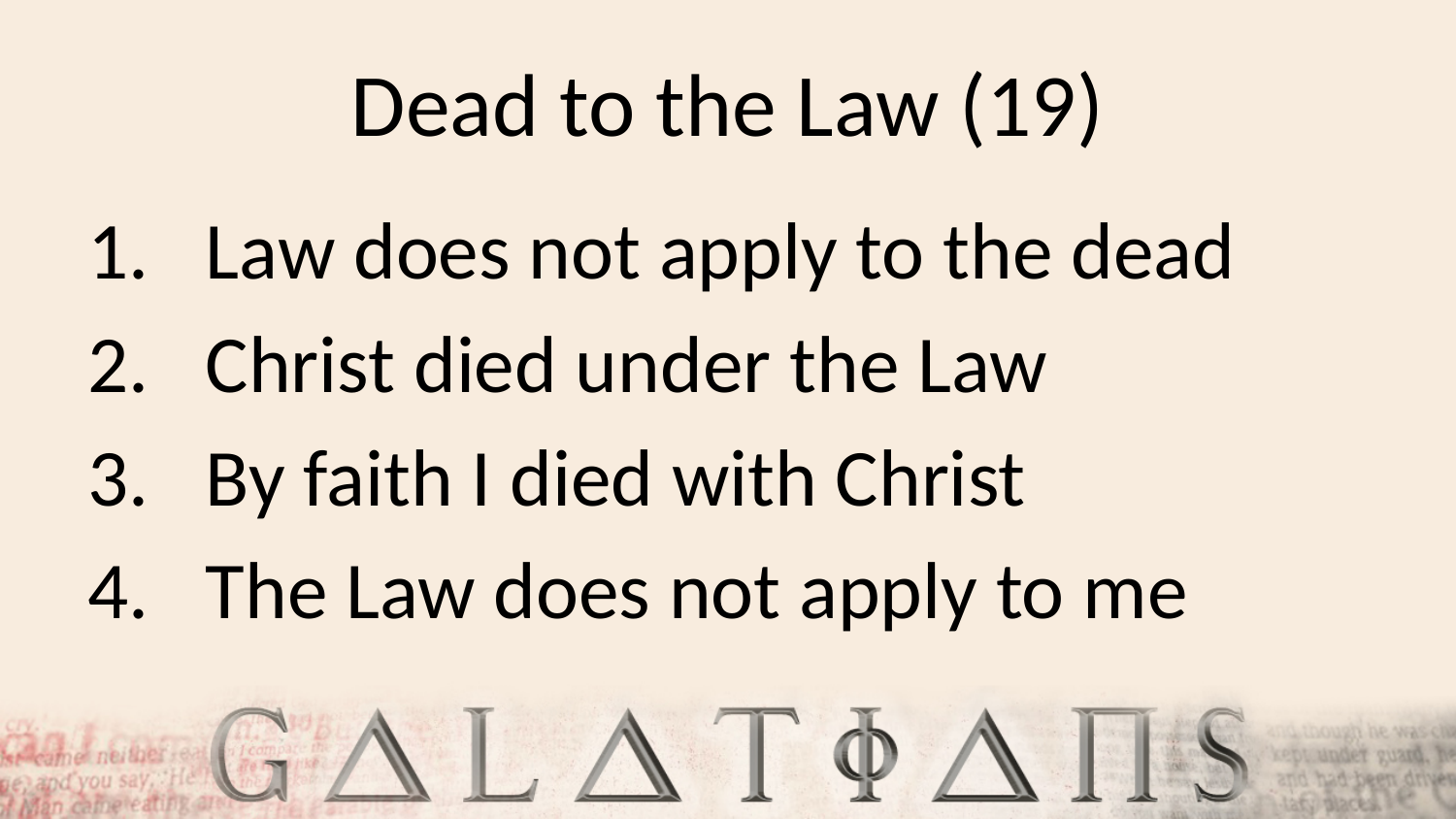

# Dead to the Law (19)
Law does not apply to the dead
Christ died under the Law
By faith I died with Christ
The Law does not apply to me